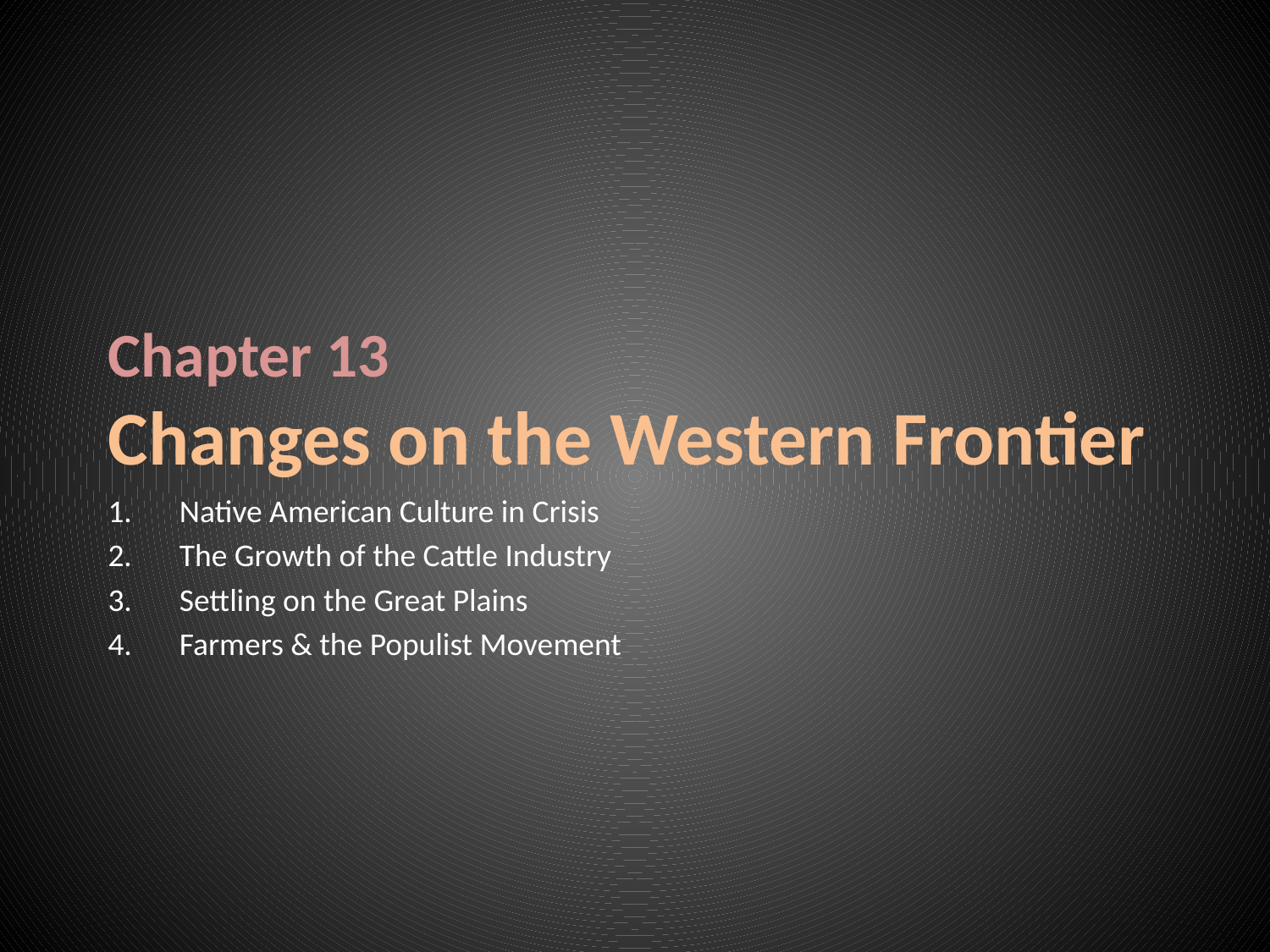

# Chapter 13 Changes on the Western Frontier
Native American Culture in Crisis
The Growth of the Cattle Industry
Settling on the Great Plains
Farmers & the Populist Movement